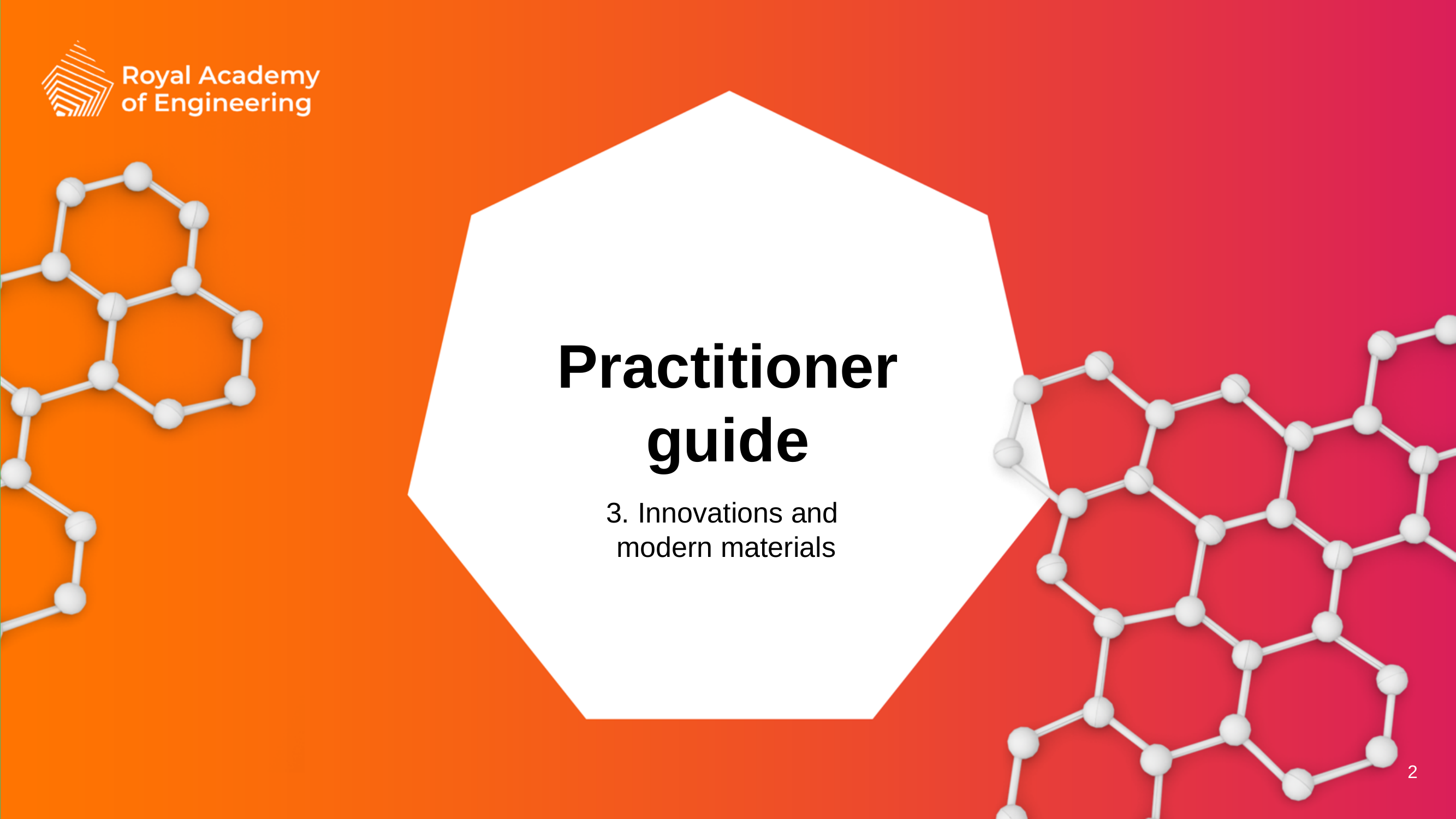

# Practitioner guide
3. Innovations and
modern materials

2